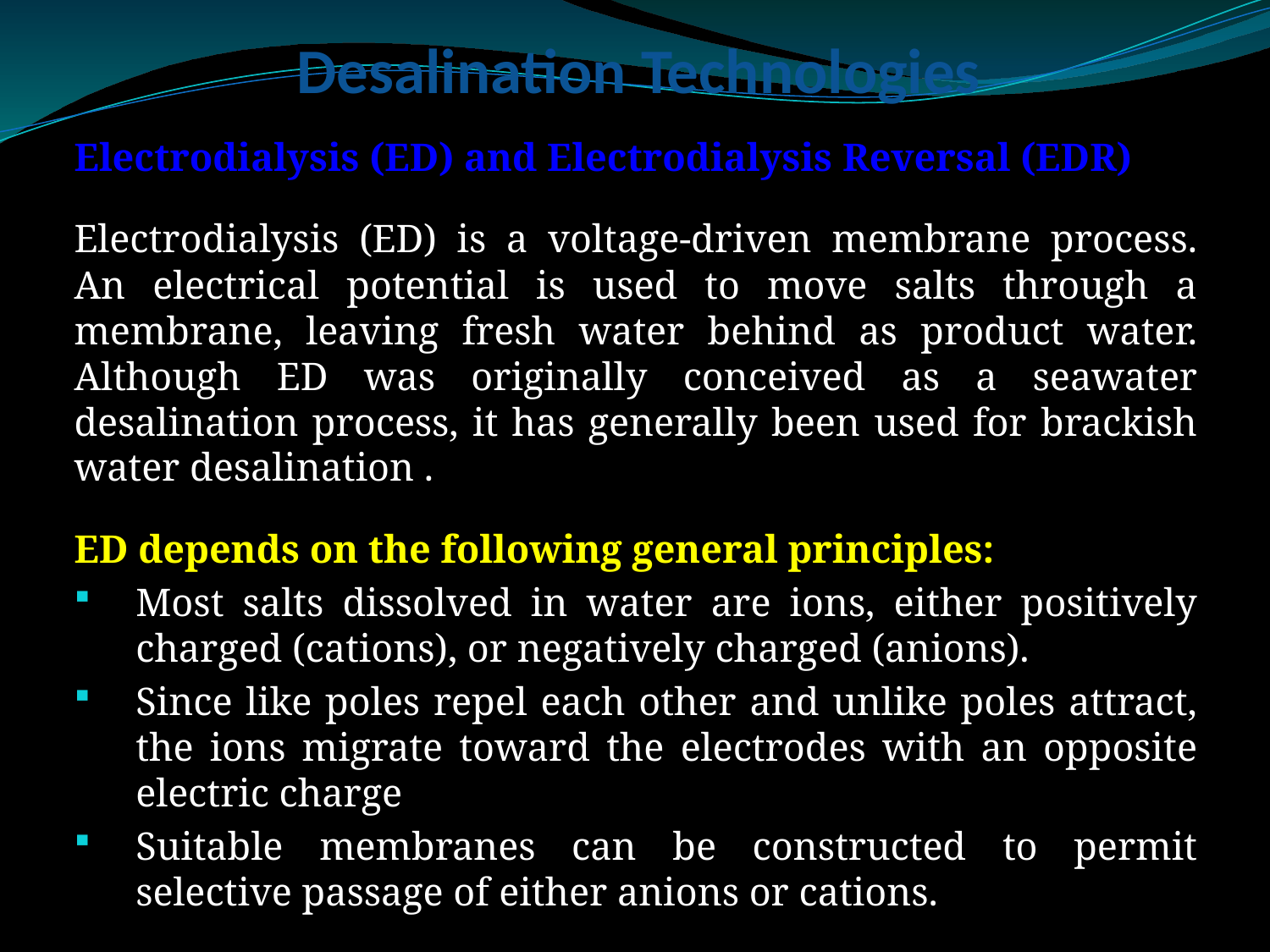

# Desalination Technologies
Electrodialysis (ED) and Electrodialysis Reversal (EDR)
Electrodialysis (ED) is a voltage-driven membrane process. An electrical potential is used to move salts through a membrane, leaving fresh water behind as product water. Although ED was originally conceived as a seawater desalination process, it has generally been used for brackish water desalination .
ED depends on the following general principles:
Most salts dissolved in water are ions, either positively charged (cations), or negatively charged (anions).
Since like poles repel each other and unlike poles attract, the ions migrate toward the electrodes with an opposite electric charge
Suitable membranes can be constructed to permit selective passage of either anions or cations.